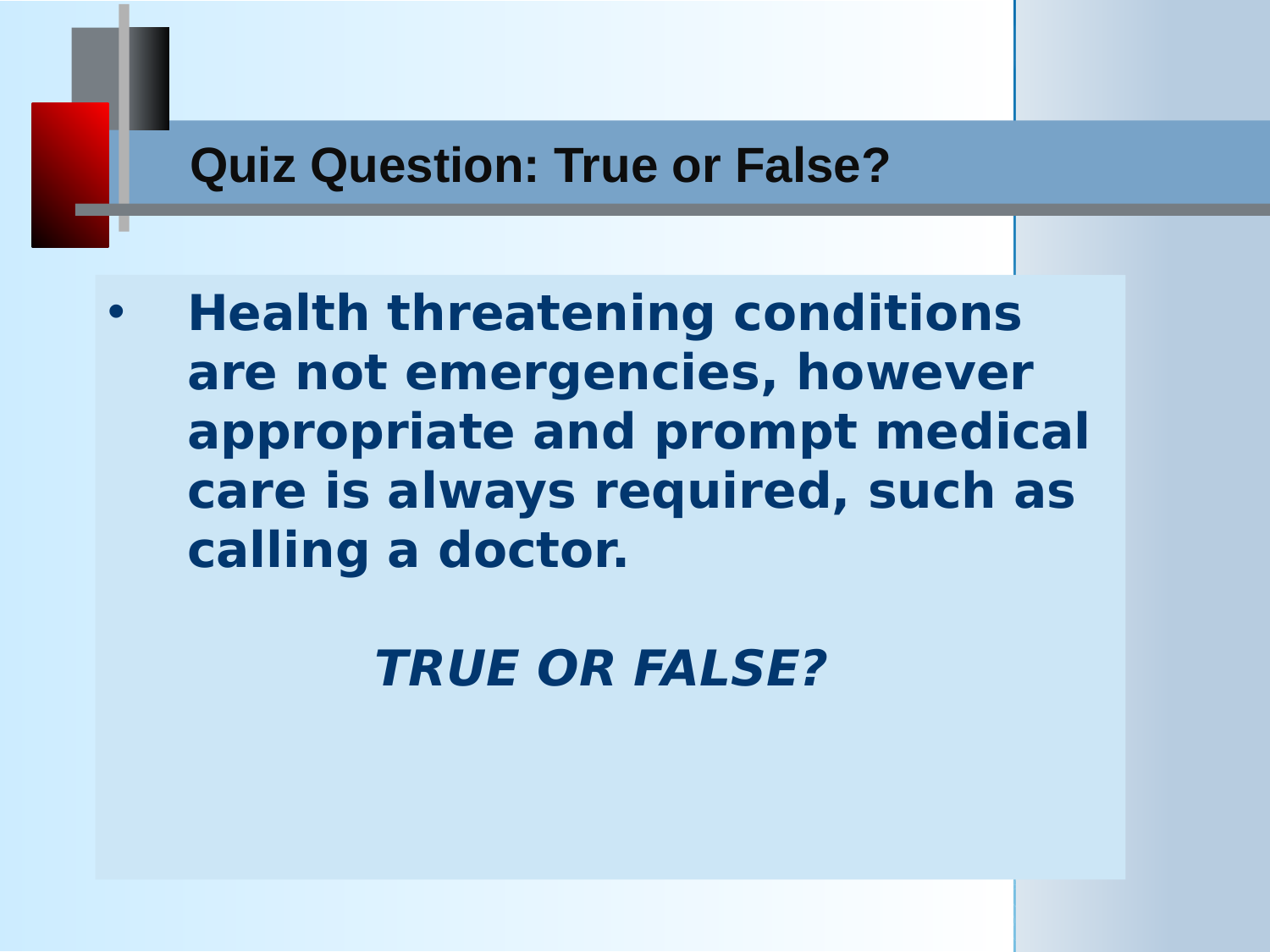

Quiz Question: True or False?
Health threatening conditions are not emergencies, however appropriate and prompt medical care is always required, such as calling a doctor.

TRUE OR FALSE?